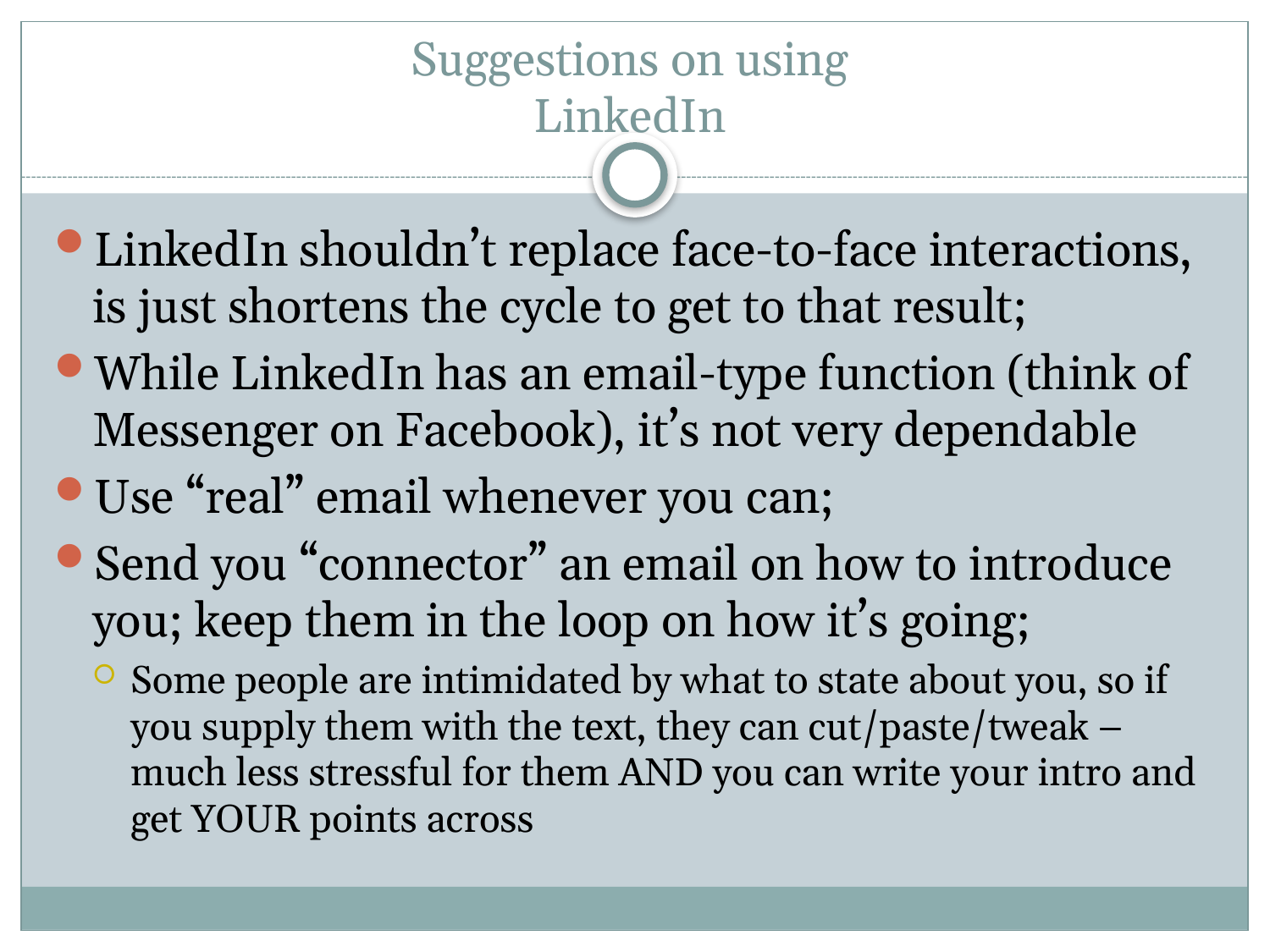

# Suggestions on using LinkedIn
LinkedIn shouldn’t replace face-to-face interactions, is just shortens the cycle to get to that result;
While LinkedIn has an email-type function (think of Messenger on Facebook), it’s not very dependable
Use “real” email whenever you can;
Send you “connector” an email on how to introduce you; keep them in the loop on how it’s going;
Some people are intimidated by what to state about you, so if you supply them with the text, they can cut/paste/tweak – much less stressful for them AND you can write your intro and get YOUR points across